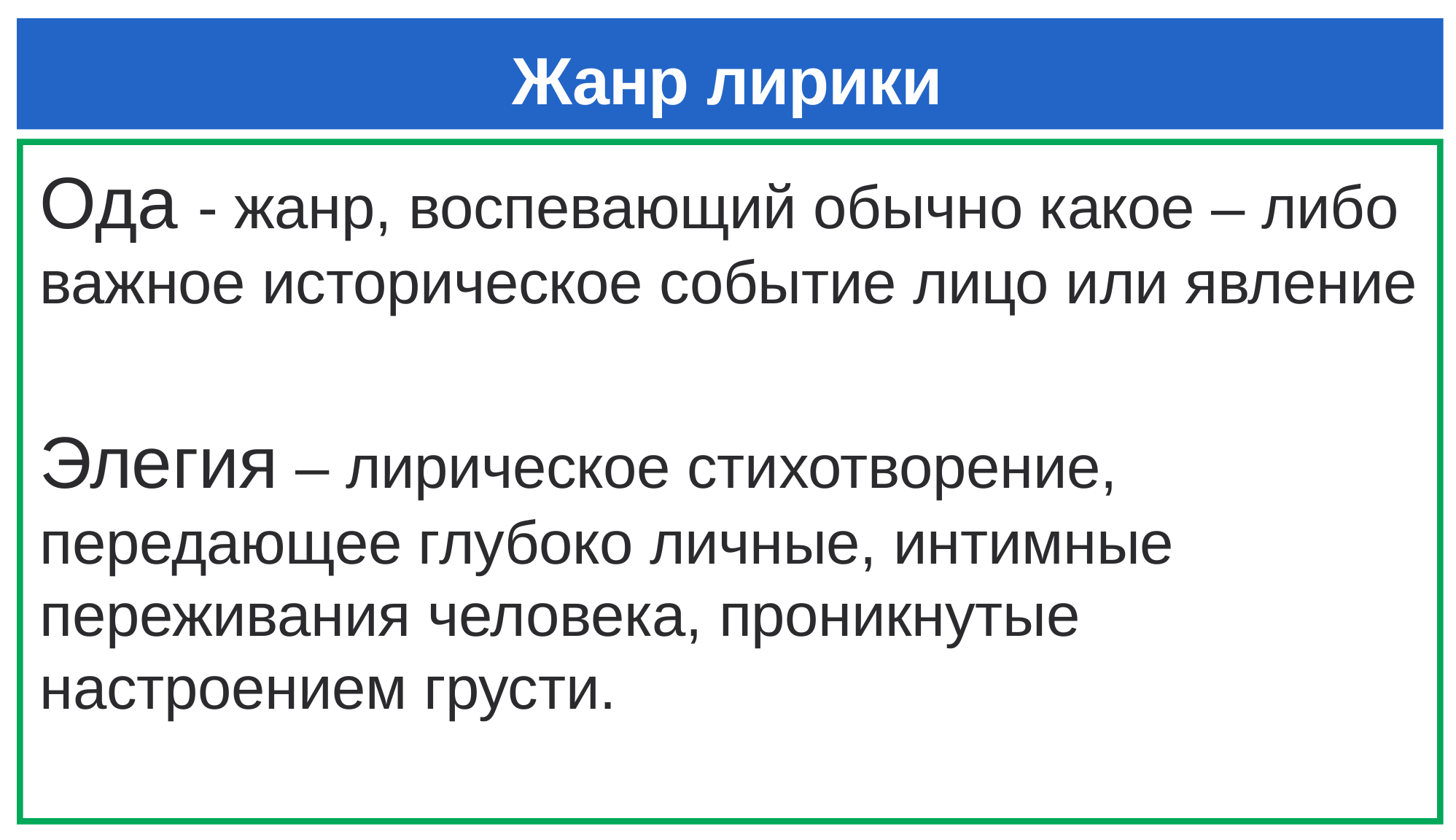

# Жанр лирики
Ода - жанр, воспевающий обычно какое – либо важное историческое событие лицо или явление

Элегия – лирическое стихотворение, передающее глубоко личные, интимные переживания человека, проникнутые настроением грусти.